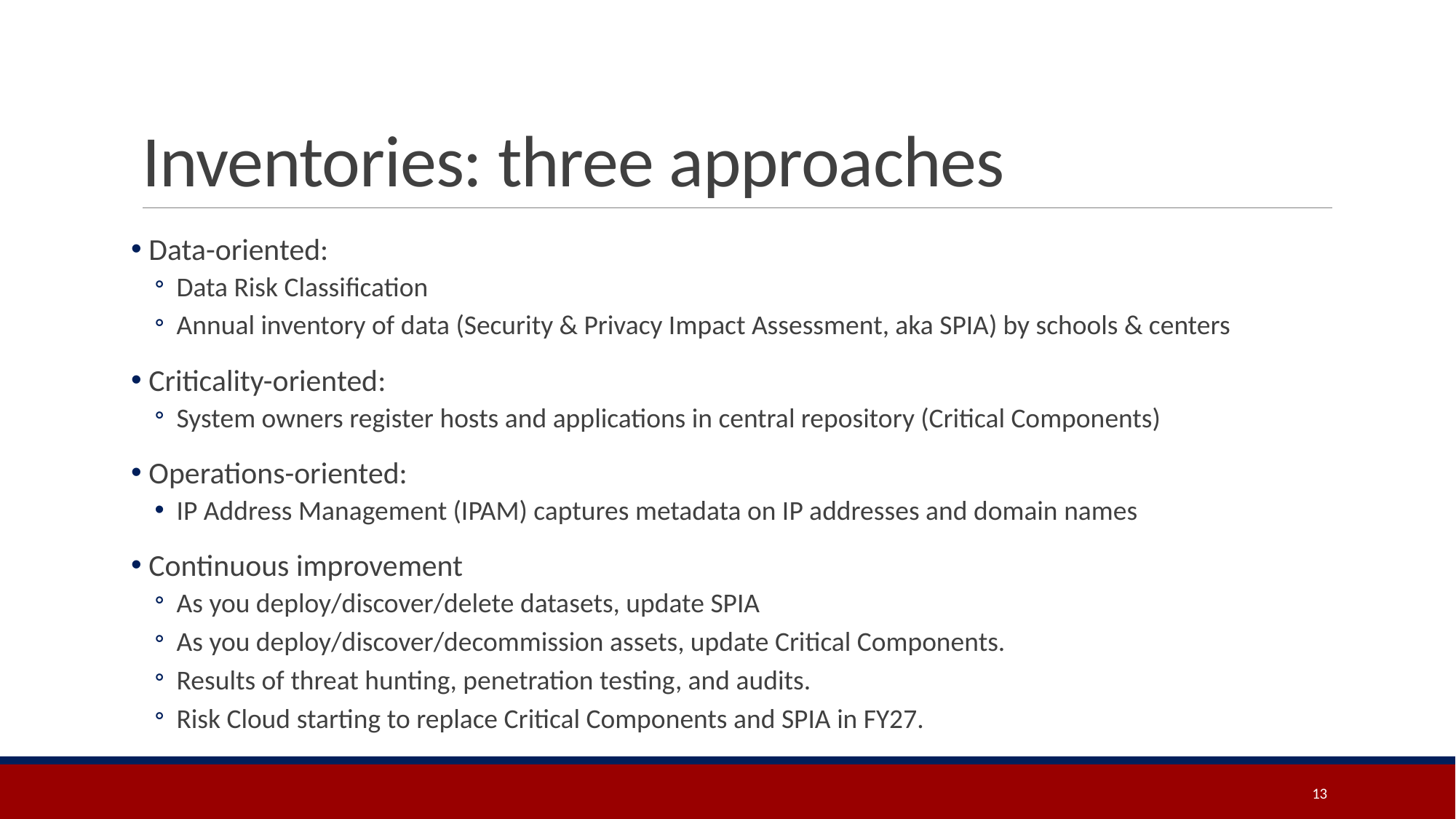

# Inventories: three approaches
 Data-oriented:
Data Risk Classification
Annual inventory of data (Security & Privacy Impact Assessment, aka SPIA) by schools & centers
 Criticality-oriented:
System owners register hosts and applications in central repository (Critical Components)
 Operations-oriented:
IP Address Management (IPAM) captures metadata on IP addresses and domain names
 Continuous improvement
As you deploy/discover/delete datasets, update SPIA
As you deploy/discover/decommission assets, update Critical Components.
Results of threat hunting, penetration testing, and audits.
Risk Cloud starting to replace Critical Components and SPIA in FY27.

13